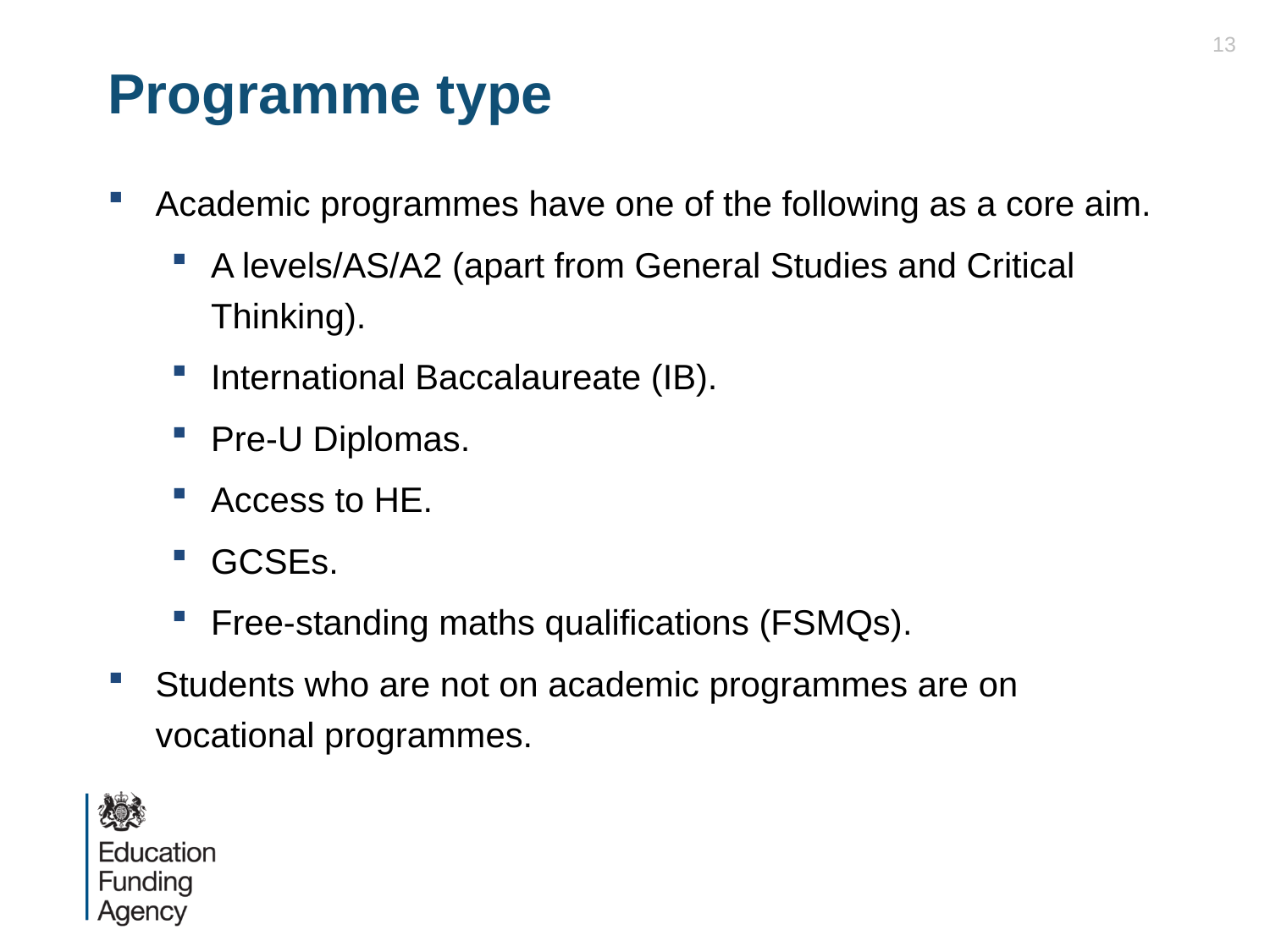

13
# Programme type
Academic programmes have one of the following as a core aim.
A levels/AS/A2 (apart from General Studies and Critical Thinking).
International Baccalaureate (IB).
Pre-U Diplomas.
Access to HE.
GCSEs.
Free-standing maths qualifications (FSMQs).
Students who are not on academic programmes are on vocational programmes.